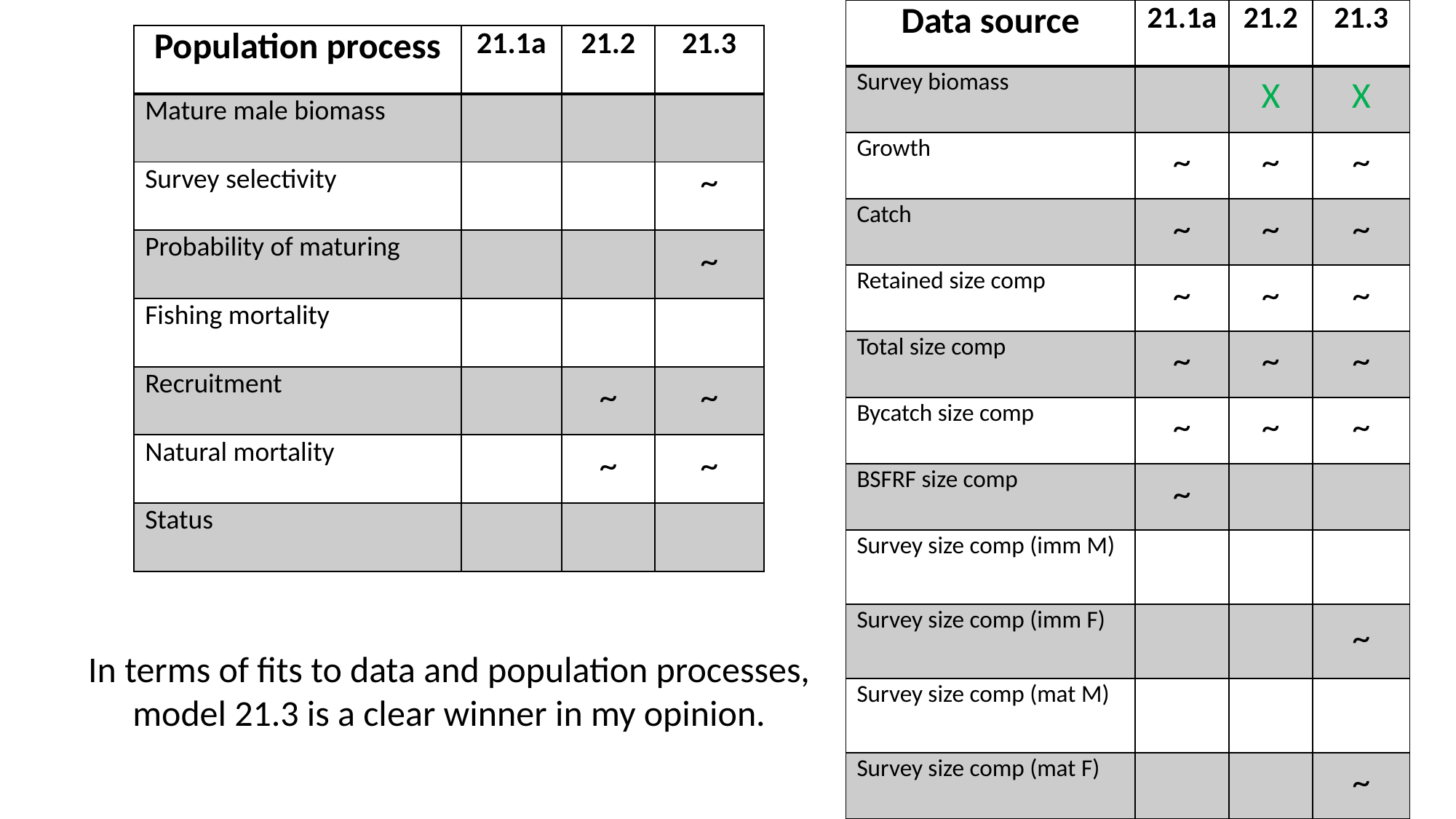

| Data source | 21.1a | 21.2 | 21.3 |
| --- | --- | --- | --- |
| Survey biomass |  | X | X |
| Growth | ~ | ~ | ~ |
| Catch | ~ | ~ | ~ |
| Retained size comp | ~ | ~ | ~ |
| Total size comp | ~ | ~ | ~ |
| Bycatch size comp | ~ | ~ | ~ |
| BSFRF size comp | ~ |  |  |
| Survey size comp (imm M) |  |  |  |
| Survey size comp (imm F) |  |  | ~ |
| Survey size comp (mat M) |  |  |  |
| Survey size comp (mat F) |  |  | ~ |
| Population process | 21.1a | 21.2 | 21.3 |
| --- | --- | --- | --- |
| Mature male biomass |  |  |  |
| Survey selectivity |  |  | ~ |
| Probability of maturing |  |  | ~ |
| Fishing mortality |  |  |  |
| Recruitment |  | ~ | ~ |
| Natural mortality |  | ~ | ~ |
| Status |  |  |  |
In terms of fits to data and population processes, model 21.3 is a clear winner in my opinion.